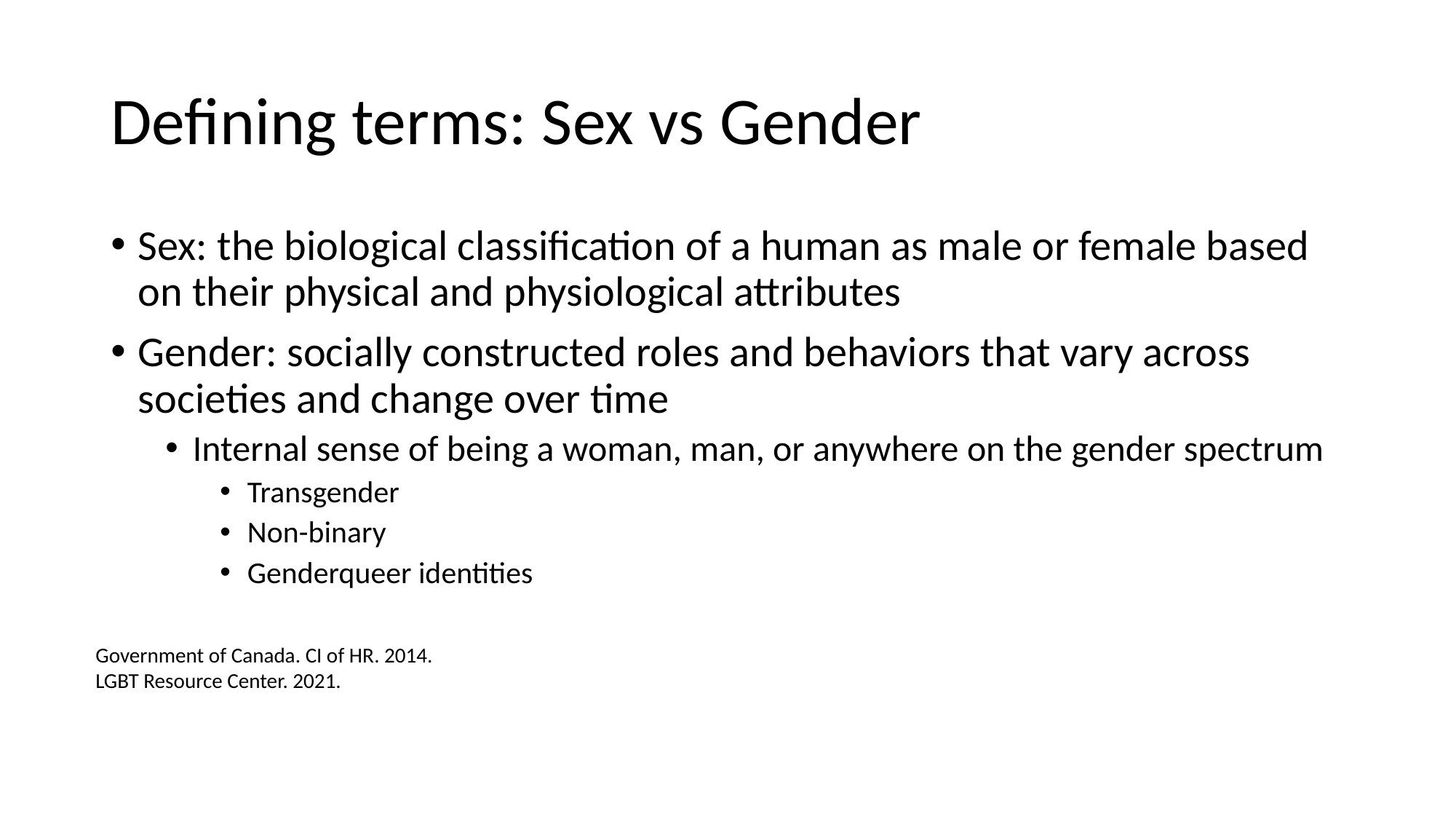

# Defining terms: Sex vs Gender
Sex: the biological classification of a human as male or female based on their physical and physiological attributes
Gender: socially constructed roles and behaviors that vary across societies and change over time
Internal sense of being a woman, man, or anywhere on the gender spectrum
Transgender
Non-binary
Genderqueer identities
Government of Canada. CI of HR. 2014.
LGBT Resource Center. 2021.